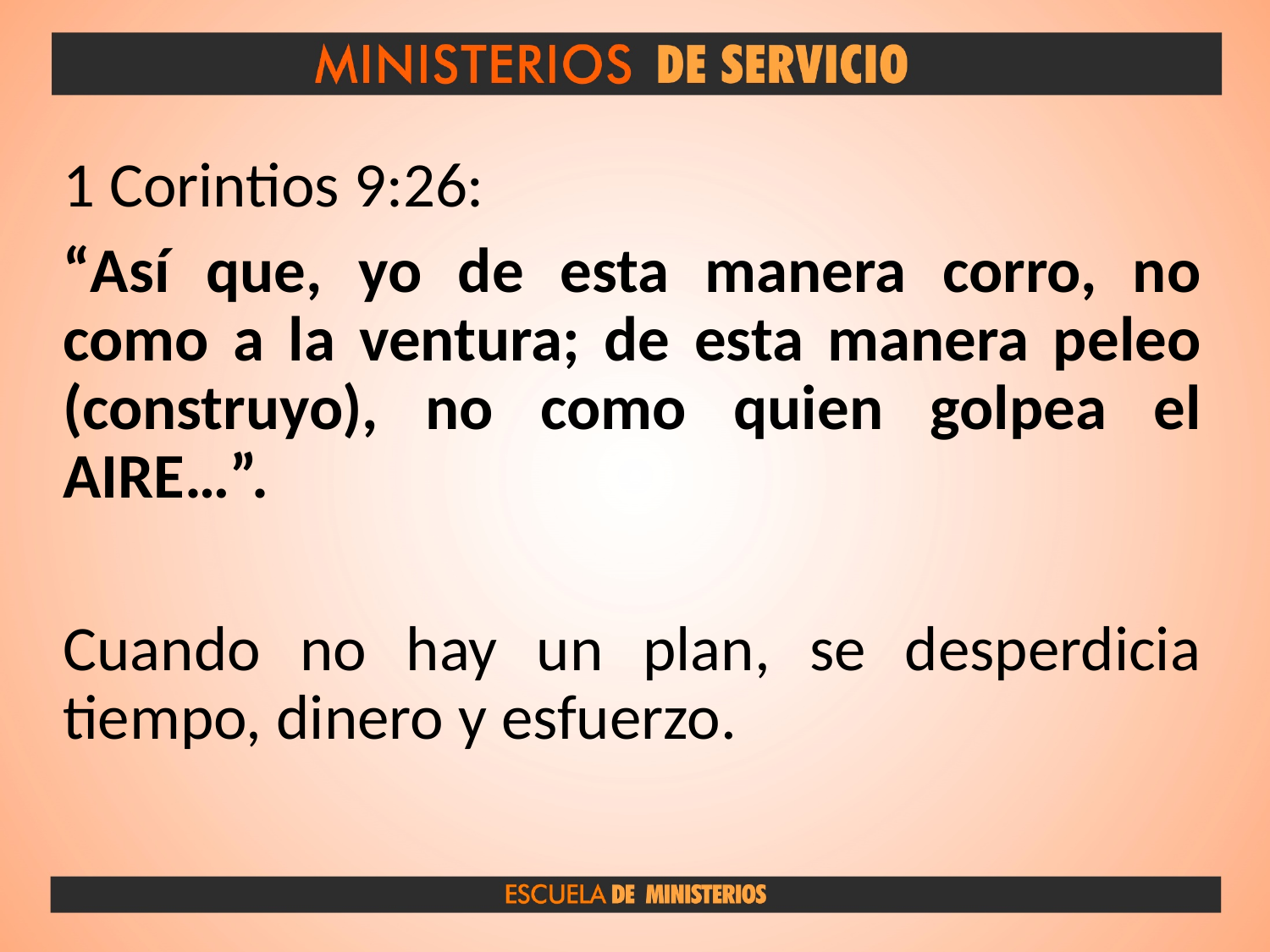

1 Corintios 9:26:
“Así que, yo de esta manera corro, no como a la ventura; de esta manera peleo (construyo), no como quien golpea el AIRE…”.

Cuando no hay un plan, se desperdicia tiempo, dinero y esfuerzo.